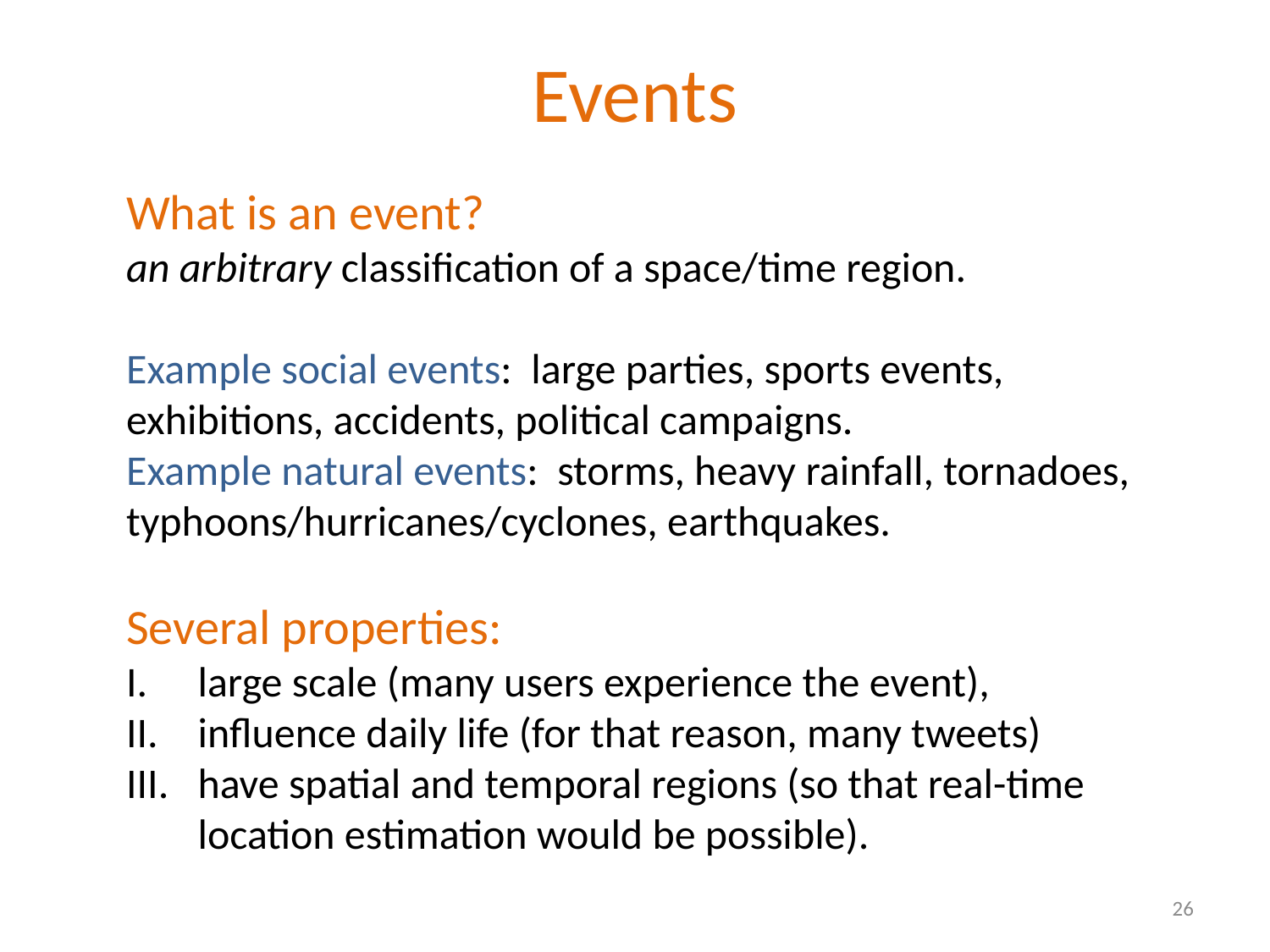

Events
What is an event?
an arbitrary classification of a space/time region.

Example social events:  large parties, sports events, exhibitions, accidents, political campaigns.
Example natural events:  storms, heavy rainfall, tornadoes, typhoons/hurricanes/cyclones, earthquakes.

Several properties:
large scale (many users experience the event),
influence daily life (for that reason, many tweets)
have spatial and temporal regions (so that real-time location estimation would be possible).
26